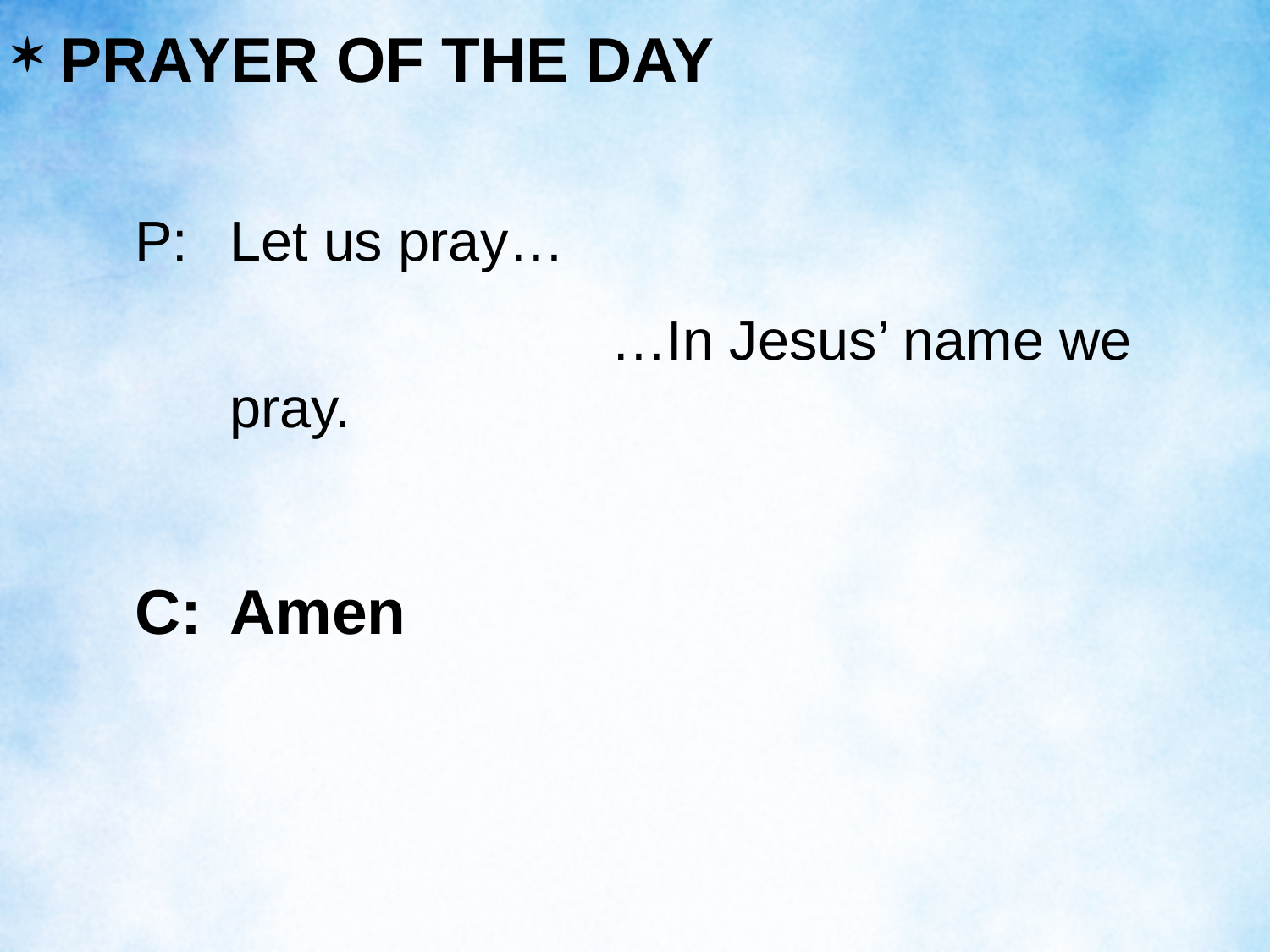

PRAYER OF THE DAY
P:	Let us pray…
				…In Jesus’ name we pray.

C:	Amen